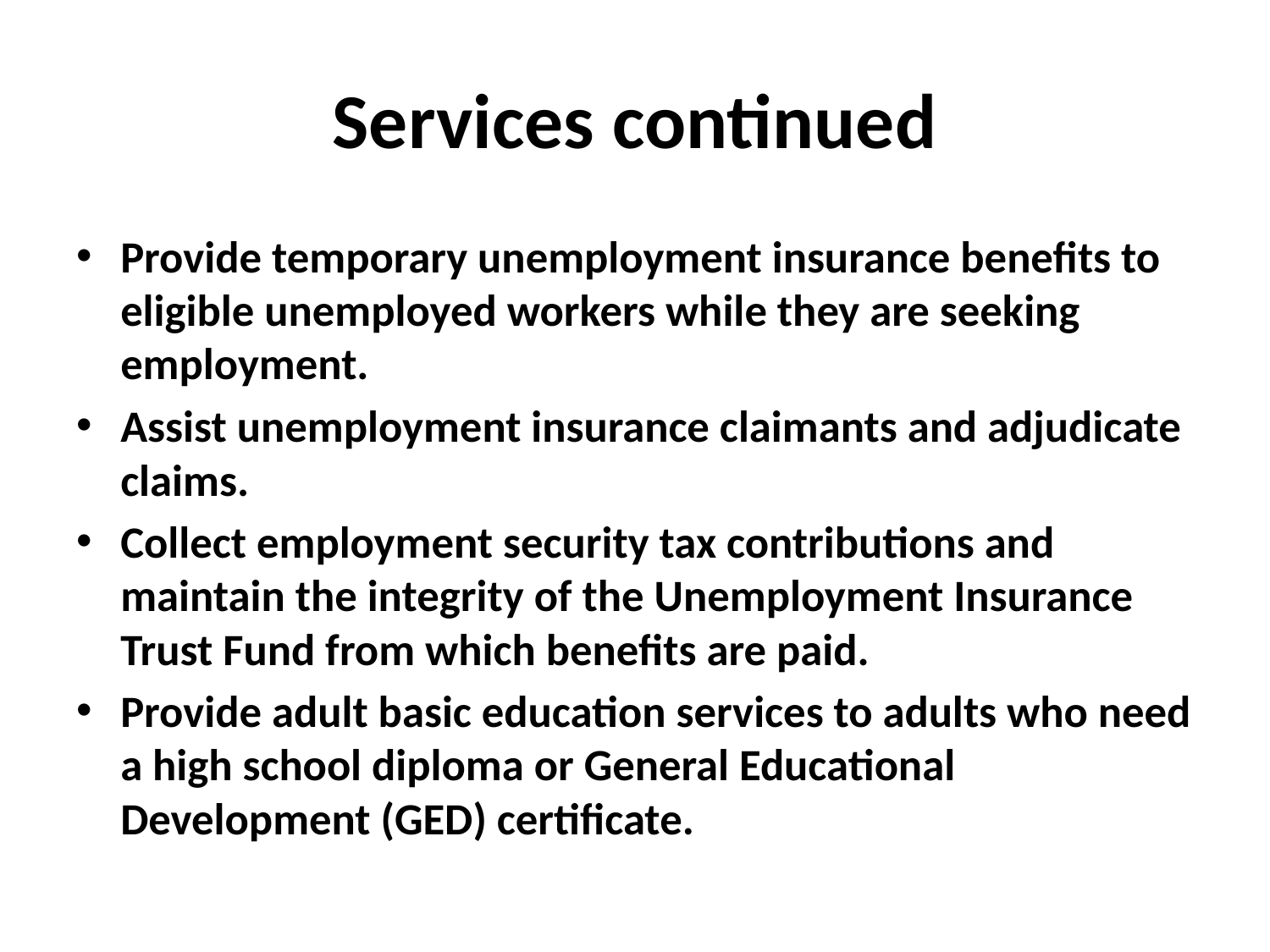

# Services continued
Provide temporary unemployment insurance benefits to eligible unemployed workers while they are seeking employment.
Assist unemployment insurance claimants and adjudicate claims.
Collect employment security tax contributions and maintain the integrity of the Unemployment Insurance Trust Fund from which benefits are paid.
Provide adult basic education services to adults who need a high school diploma or General Educational Development (GED) certificate.